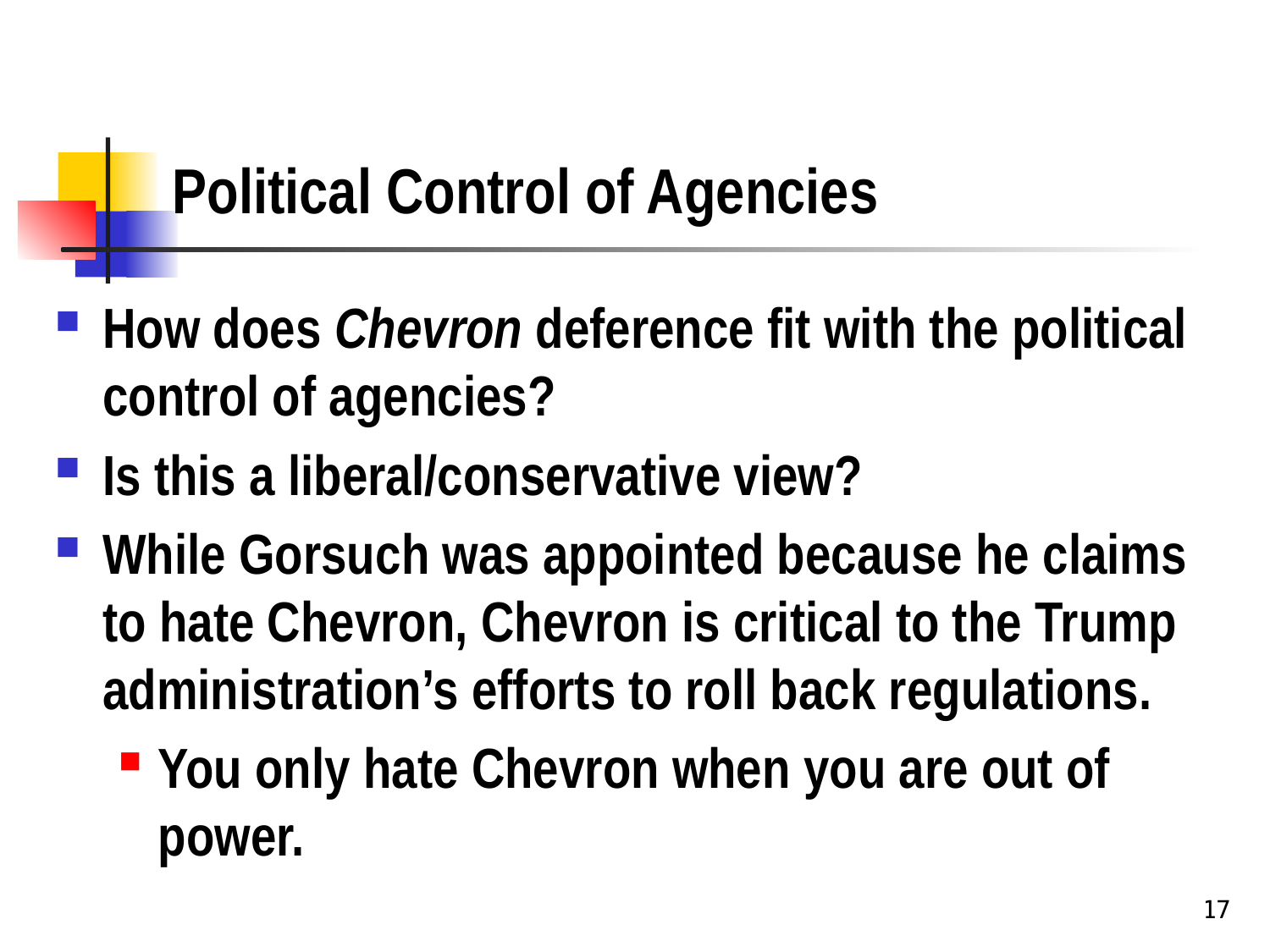

# Political Control of Agencies
How does Chevron deference fit with the political control of agencies?
Is this a liberal/conservative view?
While Gorsuch was appointed because he claims to hate Chevron, Chevron is critical to the Trump administration’s efforts to roll back regulations.
You only hate Chevron when you are out of power.
17